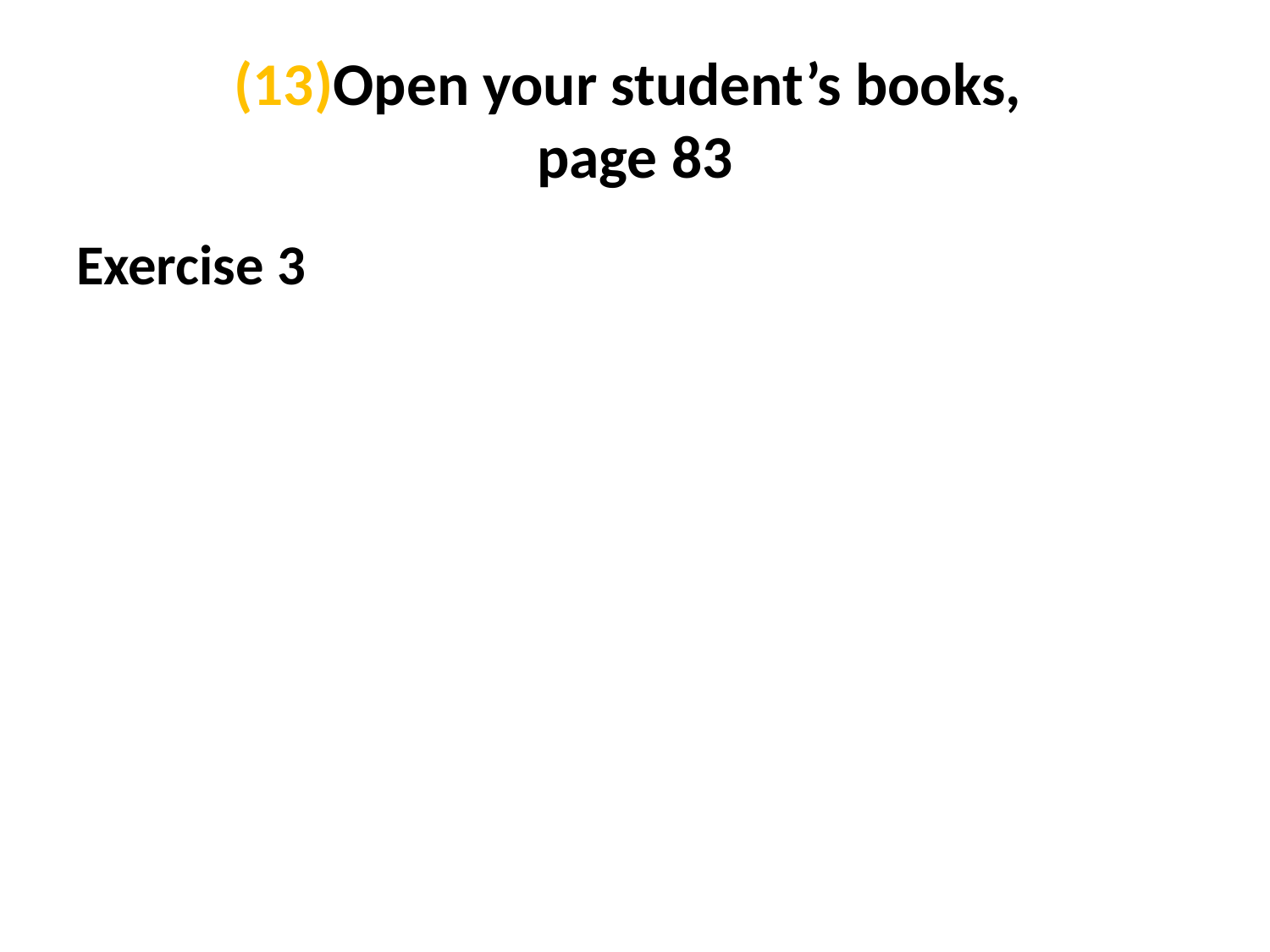

# (13)Open your student’s books, page 83
Exercise 3